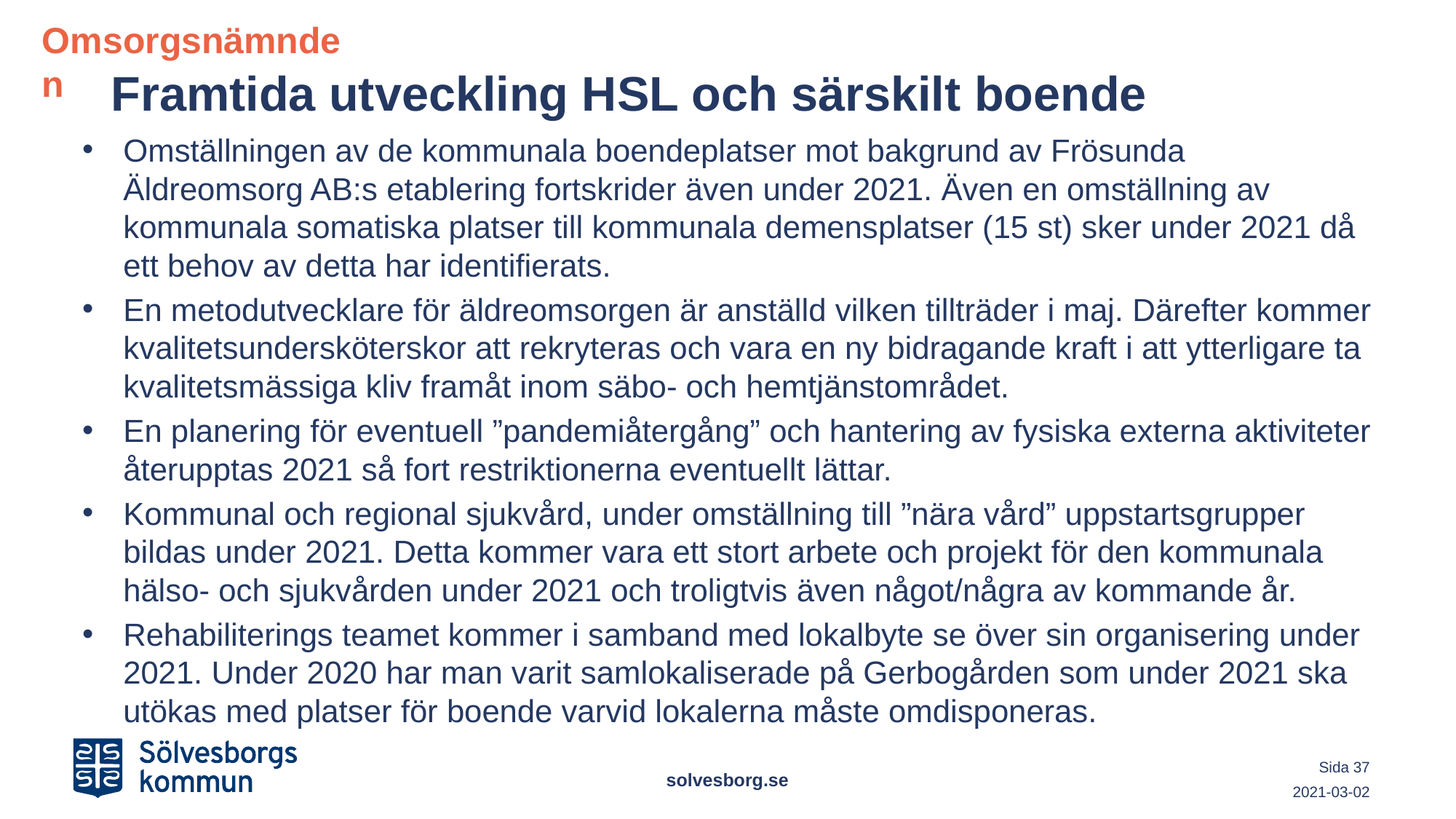

Omsorgsnämnden
# Framtida utveckling HSL och särskilt boende
Omställningen av de kommunala boendeplatser mot bakgrund av Frösunda Äldreomsorg AB:s etablering fortskrider även under 2021. Även en omställning av kommunala somatiska platser till kommunala demensplatser (15 st) sker under 2021 då ett behov av detta har identifierats.
En metodutvecklare för äldreomsorgen är anställd vilken tillträder i maj. Därefter kommer kvalitetsundersköterskor att rekryteras och vara en ny bidragande kraft i att ytterligare ta kvalitetsmässiga kliv framåt inom säbo- och hemtjänstområdet.
En planering för eventuell ”pandemiåtergång” och hantering av fysiska externa aktiviteter återupptas 2021 så fort restriktionerna eventuellt lättar.
Kommunal och regional sjukvård, under omställning till ”nära vård” uppstartsgrupper bildas under 2021. Detta kommer vara ett stort arbete och projekt för den kommunala hälso- och sjukvården under 2021 och troligtvis även något/några av kommande år.
Rehabiliterings teamet kommer i samband med lokalbyte se över sin organisering under 2021. Under 2020 har man varit samlokaliserade på Gerbogården som under 2021 ska utökas med platser för boende varvid lokalerna måste omdisponeras.

solvesborg.se
Sida 37
2021-03-02